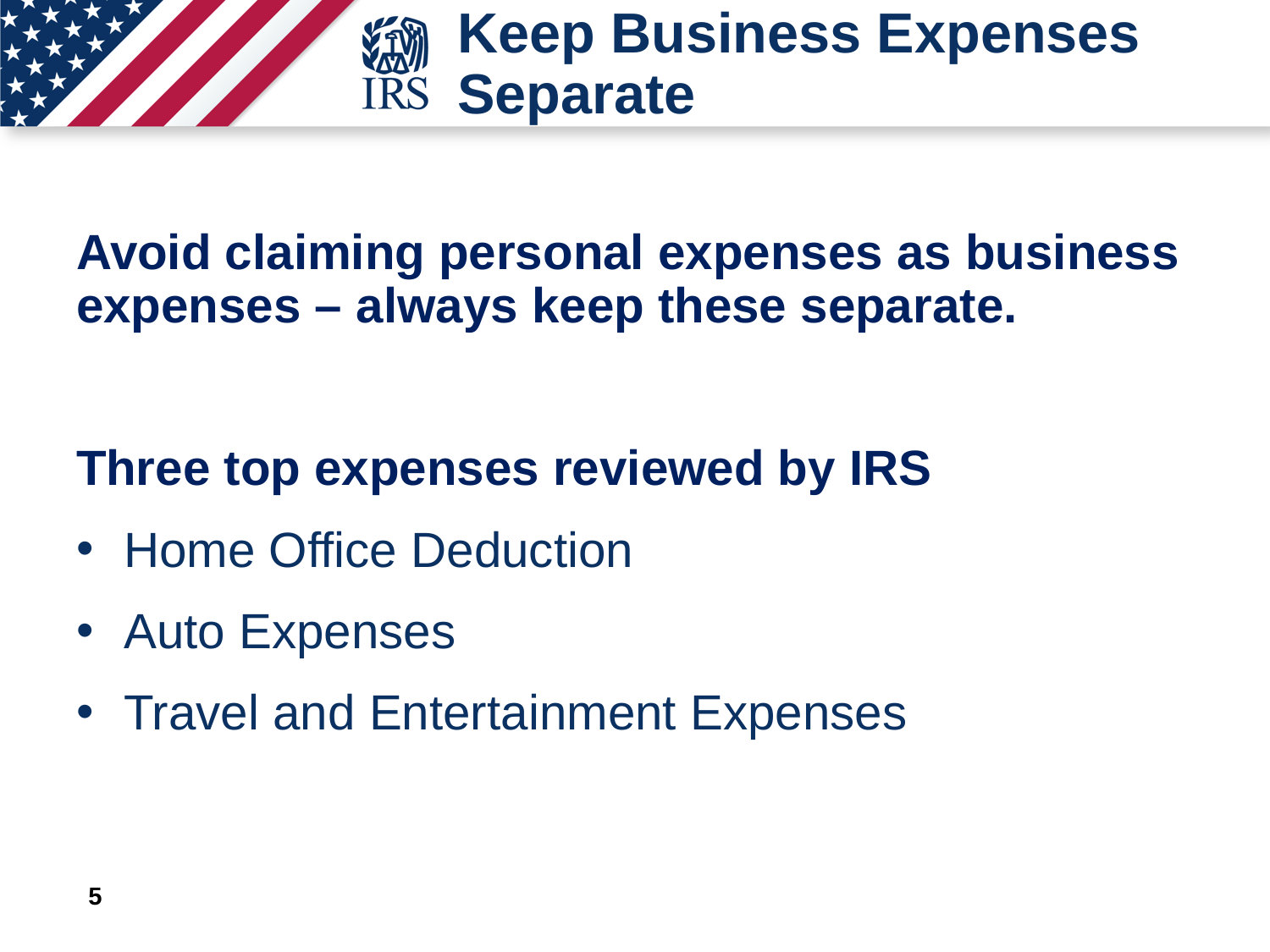

# Keep Business Expenses Separate
Avoid claiming personal expenses as business expenses – always keep these separate.

Three top expenses reviewed by IRS
Home Office Deduction
Auto Expenses
Travel and Entertainment Expenses
5